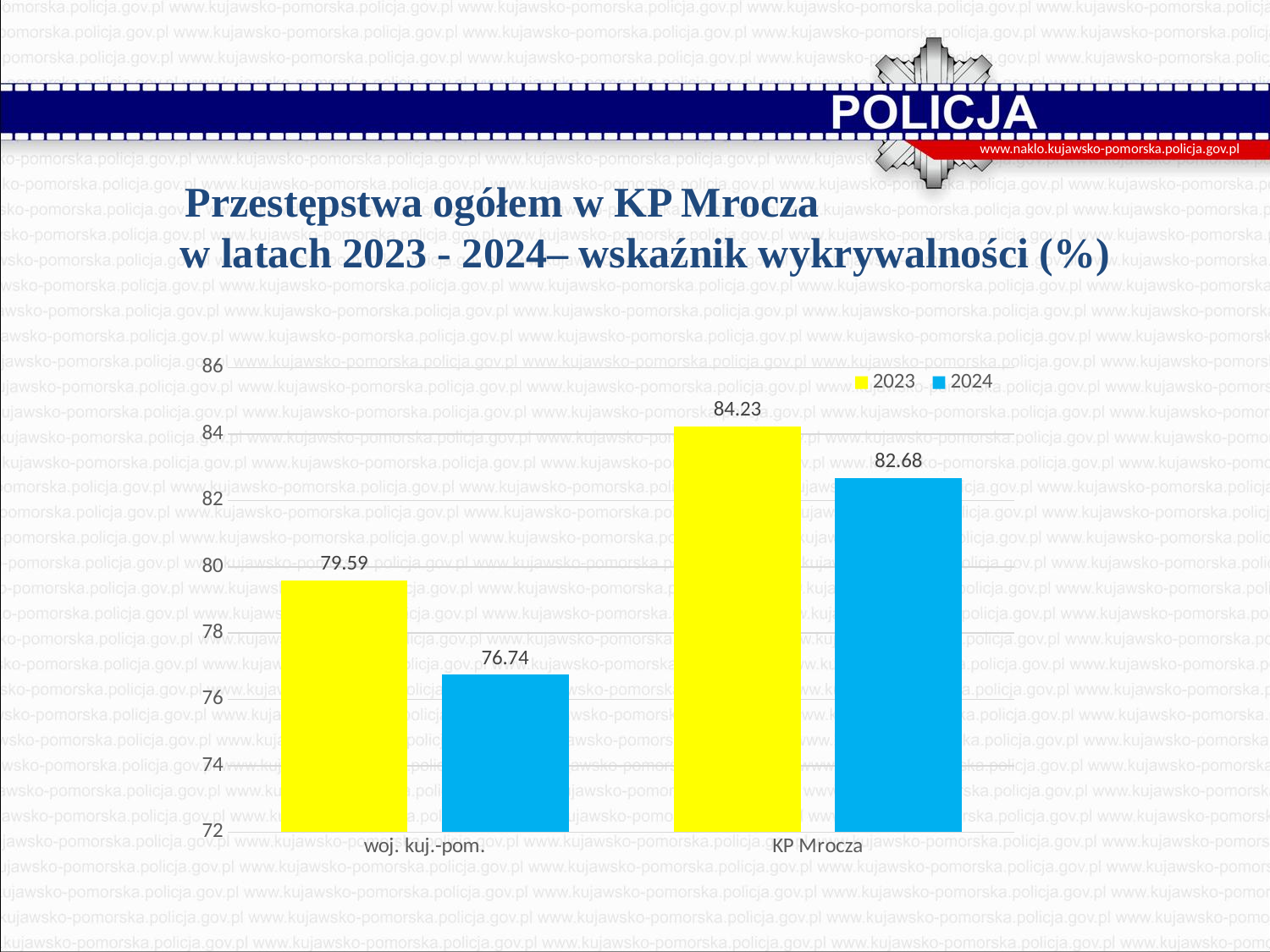

www.naklo.kujawsko-pomorska.policja.gov.pl
Przestępstwa ogółem w KP Mrocza
                           w latach 2023 - 2024– wskaźnik wykrywalności (%)

### Chart

| Category | 2023 | 2024 |
|---|---|---|
| woj. kuj.-pom. | 79.59 | 76.74 |
| KP Mrocza | 84.23 | 82.68 |